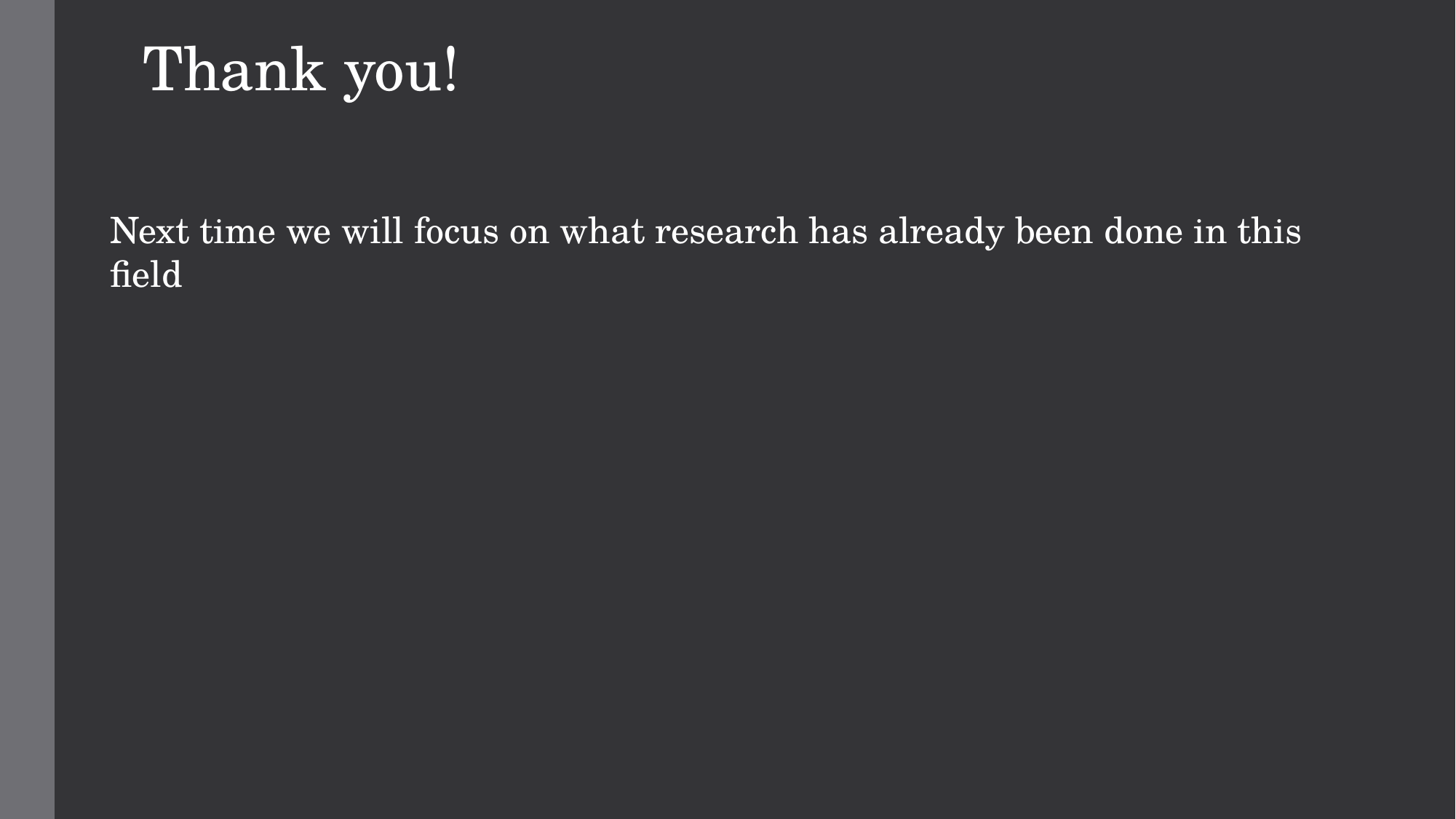

Thank you!
Next time we will focus on what research has already been done in this field